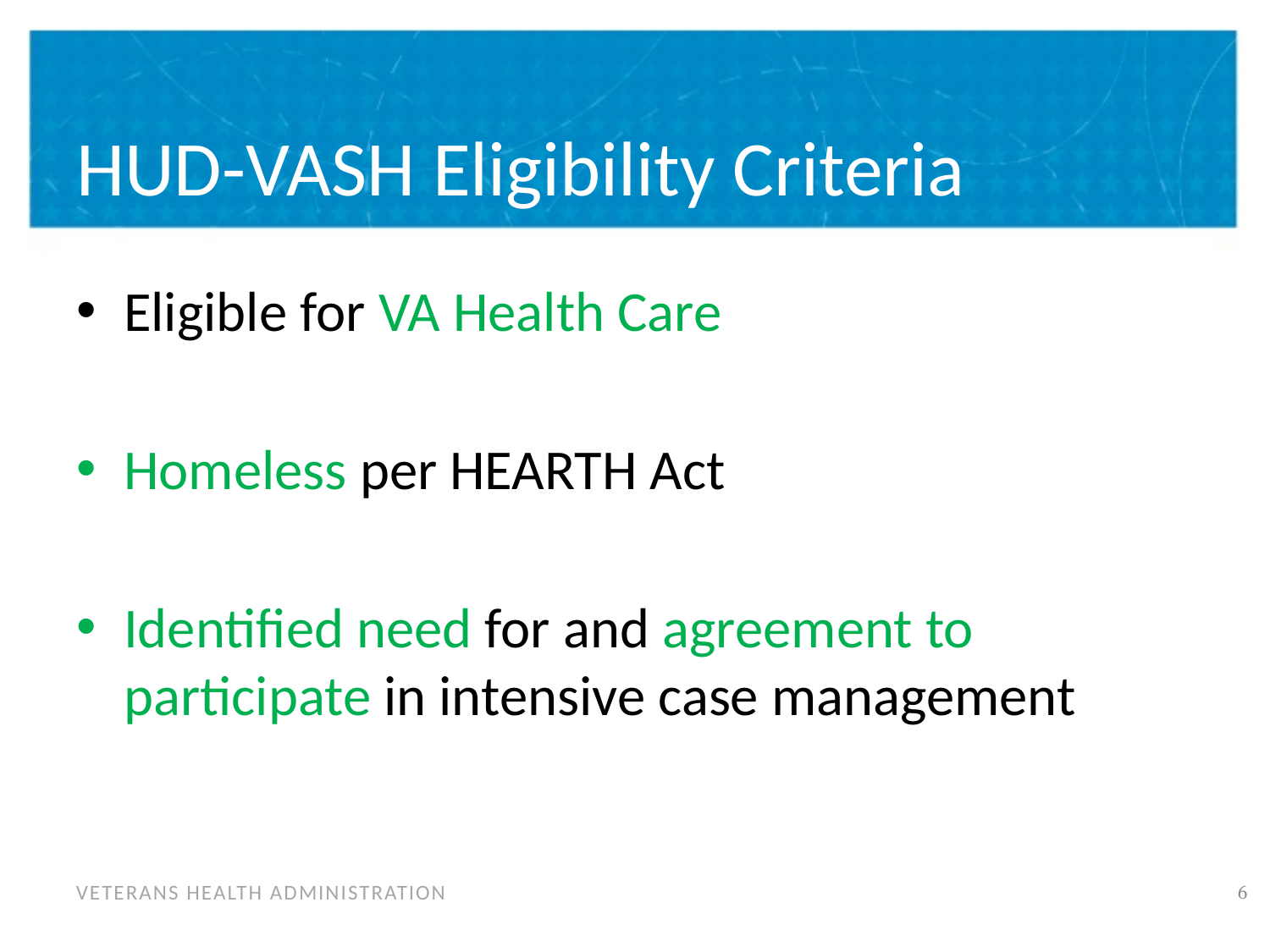

# HUD-VASH Eligibility Criteria
Eligible for VA Health Care

Homeless per HEARTH Act

Identified need for and agreement to participate in intensive case management
6